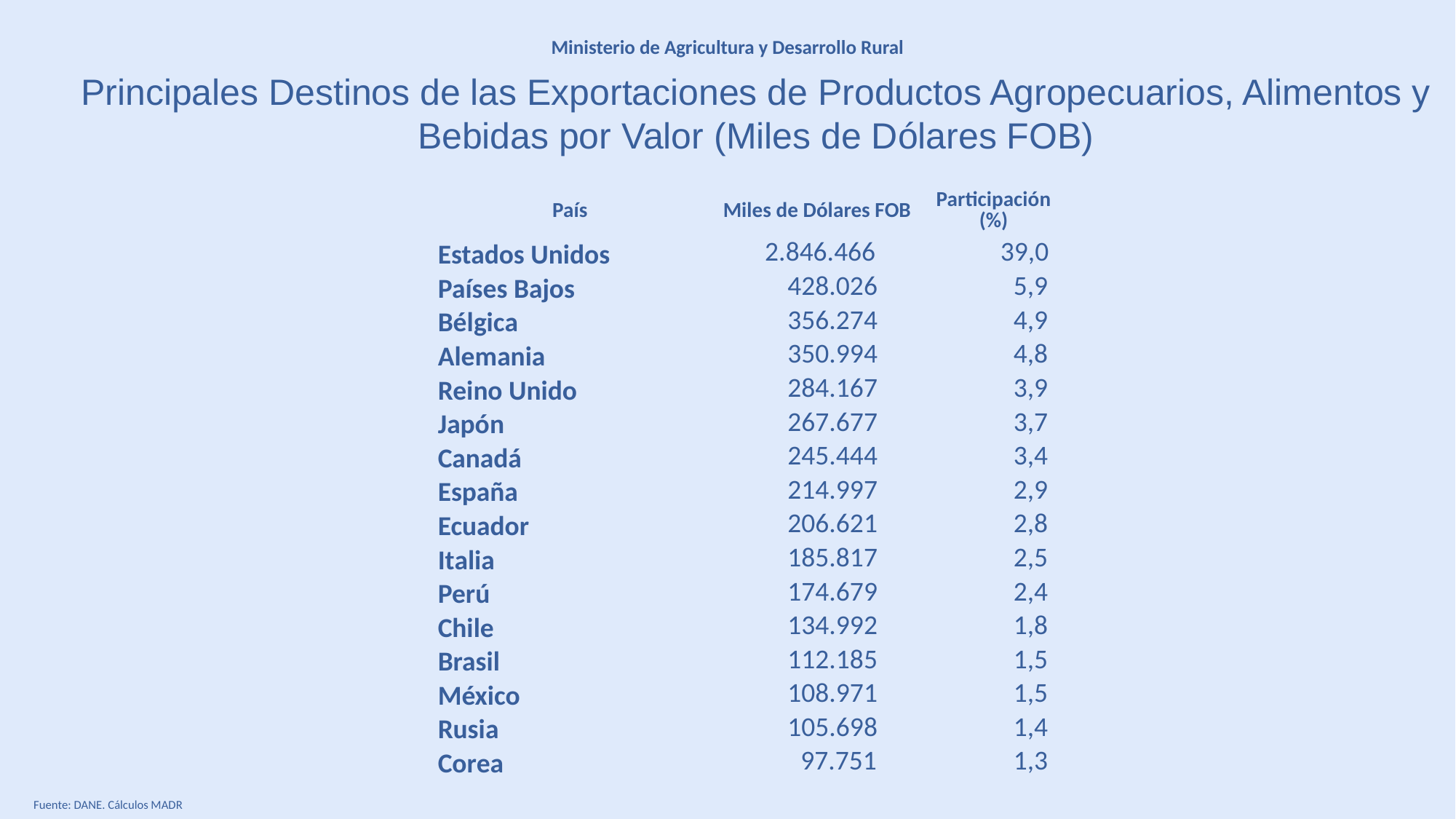

Ministerio de Agricultura y Desarrollo Rural
Principales Destinos de las Exportaciones de Productos Agropecuarios, Alimentos y Bebidas por Valor (Miles de Dólares FOB)
| País | Miles de Dólares FOB | Participación (%) |
| --- | --- | --- |
| Estados Unidos | 2.846.466 | 39,0 |
| Países Bajos | 428.026 | 5,9 |
| Bélgica | 356.274 | 4,9 |
| Alemania | 350.994 | 4,8 |
| Reino Unido | 284.167 | 3,9 |
| Japón | 267.677 | 3,7 |
| Canadá | 245.444 | 3,4 |
| España | 214.997 | 2,9 |
| Ecuador | 206.621 | 2,8 |
| Italia | 185.817 | 2,5 |
| Perú | 174.679 | 2,4 |
| Chile | 134.992 | 1,8 |
| Brasil | 112.185 | 1,5 |
| México | 108.971 | 1,5 |
| Rusia | 105.698 | 1,4 |
| Corea | 97.751 | 1,3 |
Fuente: DANE. Cálculos MADR